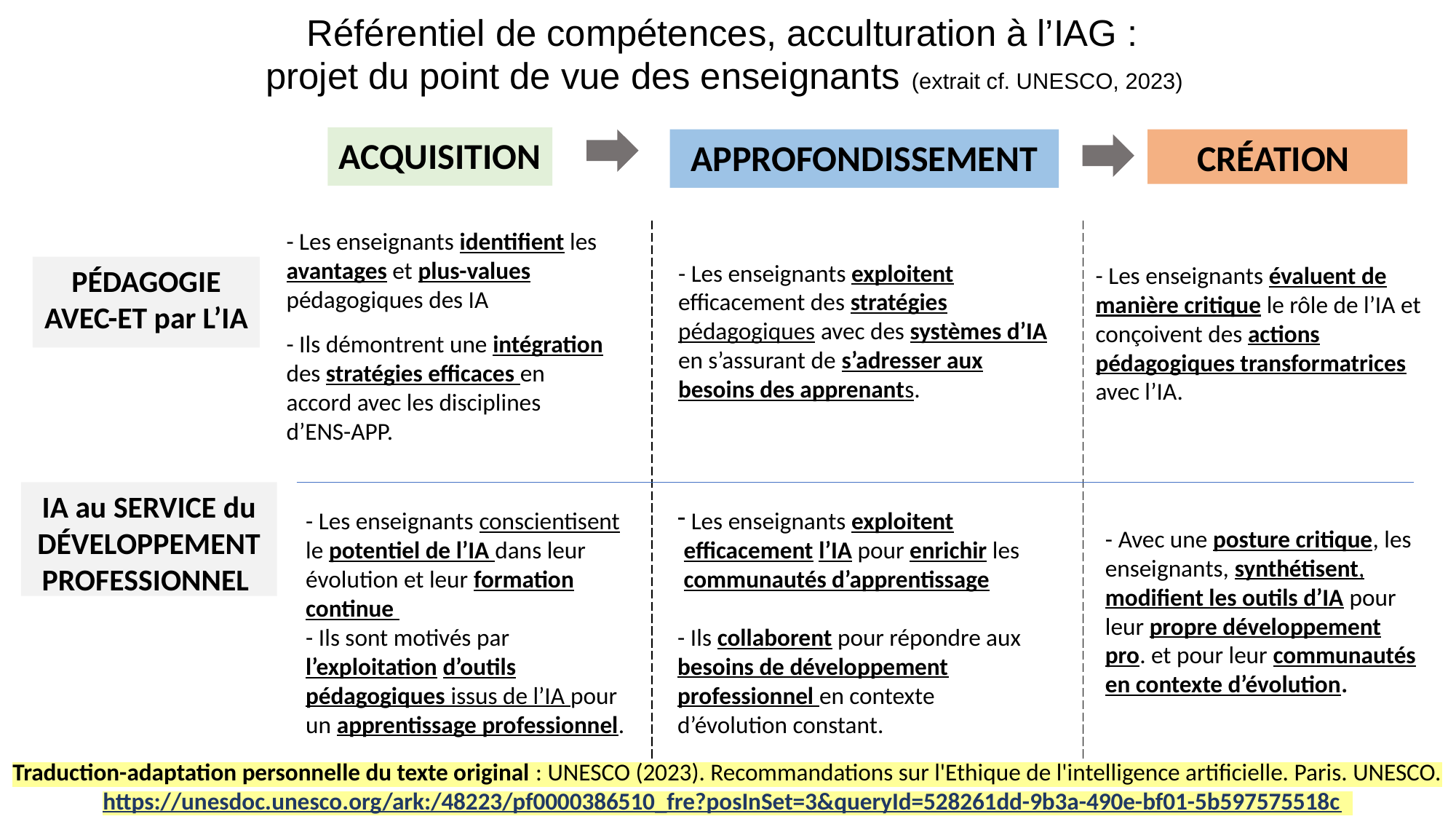

# Référentiel de compétences, acculturation à l’IAG : projet du point de vue des enseignants (extrait cf. UNESCO, 2023)
Acquisition
approfondissement
Création
- Les enseignants identifient les avantages et plus-values pédagogiques des IA
- Ils démontrent une intégration des stratégies efficaces en accord avec les disciplines d’ENS-APP.
- Les enseignants exploitent efficacement des stratégies pédagogiques avec des systèmes d’IA en s’assurant de s’adresser aux besoins des apprenants.
- Les enseignants évaluent de manière critique le rôle de l’IA et conçoivent des actions pédagogiques transformatrices avec l’IA.
Pédagogie AVEC-et par l’IA
IA au service du développement professionnel
- Les enseignants conscientisent le potentiel de l’IA dans leur évolution et leur formation continue
- Ils sont motivés par l’exploitation d’outils pédagogiques issus de l’IA pour un apprentissage professionnel.
 Les enseignants exploitent efficacement l’IA pour enrichir les communautés d’apprentissage

- Ils collaborent pour répondre aux besoins de développement professionnel en contexte d’évolution constant.
- Avec une posture critique, les enseignants, synthétisent, modifient les outils d’IA pour leur propre développement pro. et pour leur communautés en contexte d’évolution.

Traduction-adaptation personnelle du texte original : UNESCO (2023). Recommandations sur l'Ethique de l'intelligence artificielle. Paris. UNESCO. https://unesdoc.unesco.org/ark:/48223/pf0000386510_fre?posInSet=3&queryId=528261dd-9b3a-490e-bf01-5b597575518c